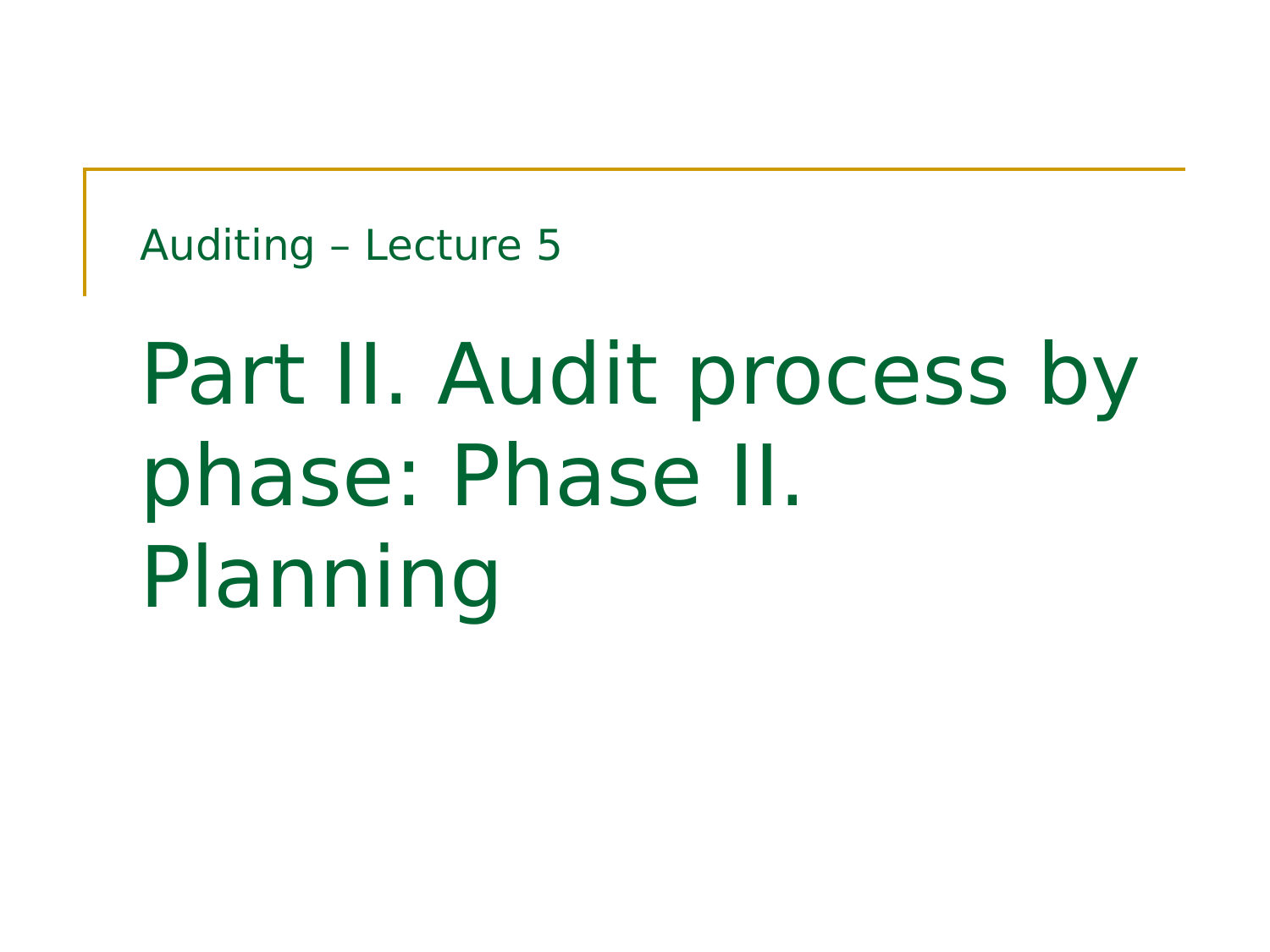

# Auditing – Lecture 5 Part II. Audit process by phase: Phase II. Planning